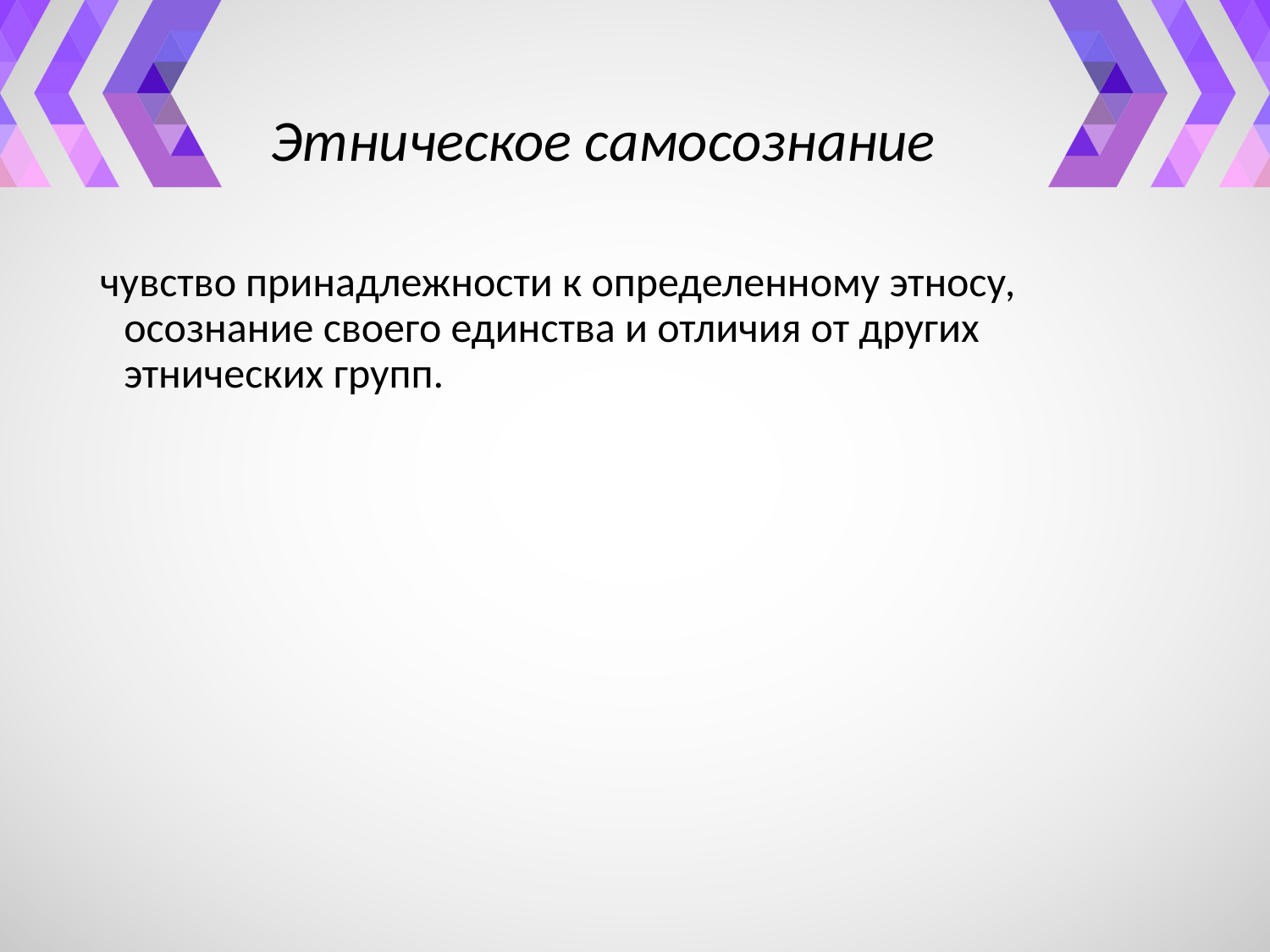

# Этническое самосознание
чувство принадлежности к определенному этносу, осознание своего единства и отличия от других этнических групп.